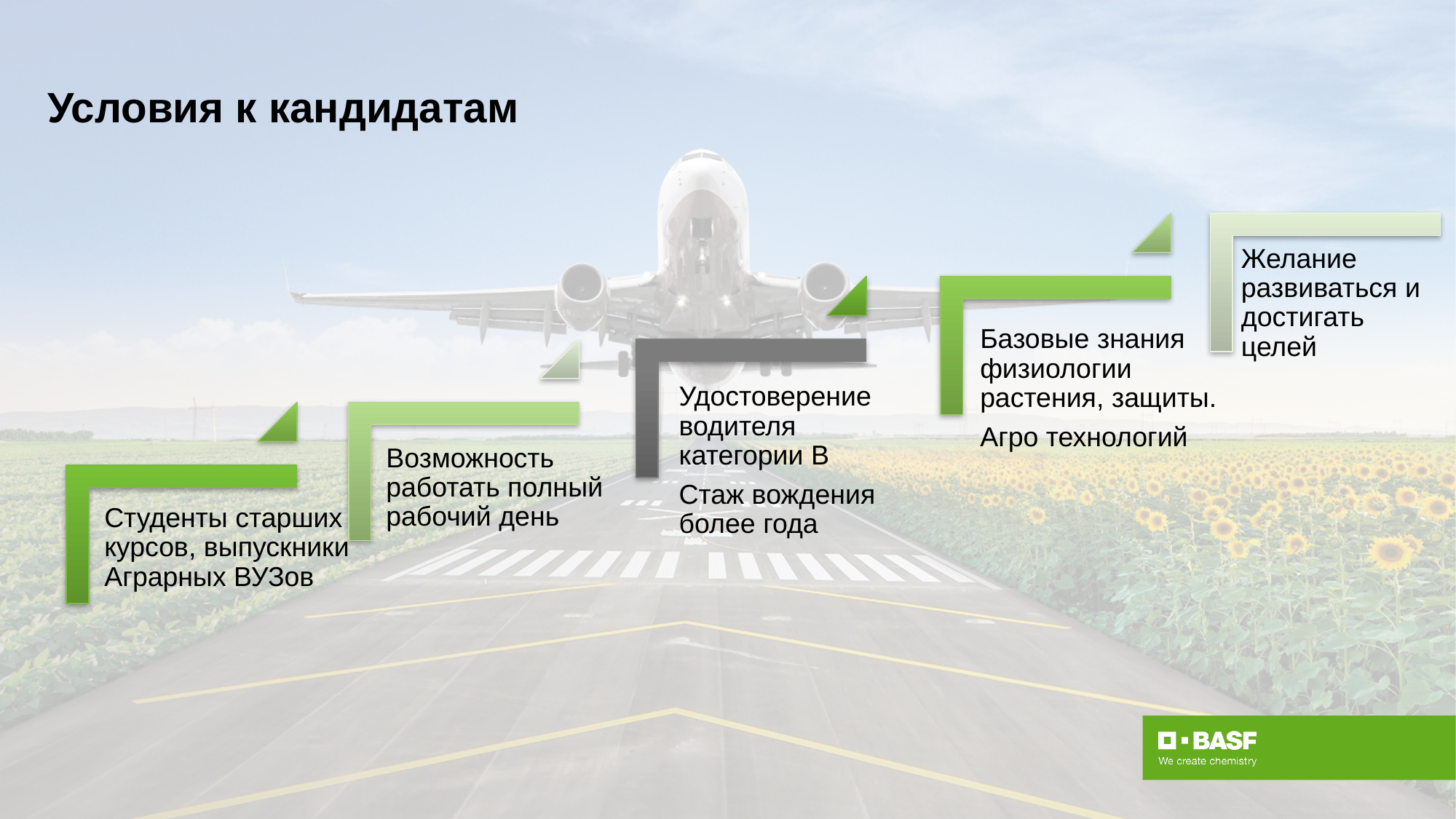

# Условия к кандидатам
Студенты старших курсов, выпускники Аграрных ВУЗов
Возможность работать полный рабочий день
Удостоверение водителя категории B
Стаж вождения более года
Базовые знания физиологии растения, защиты.
Агро технологий
Желание развиваться и достигать целей